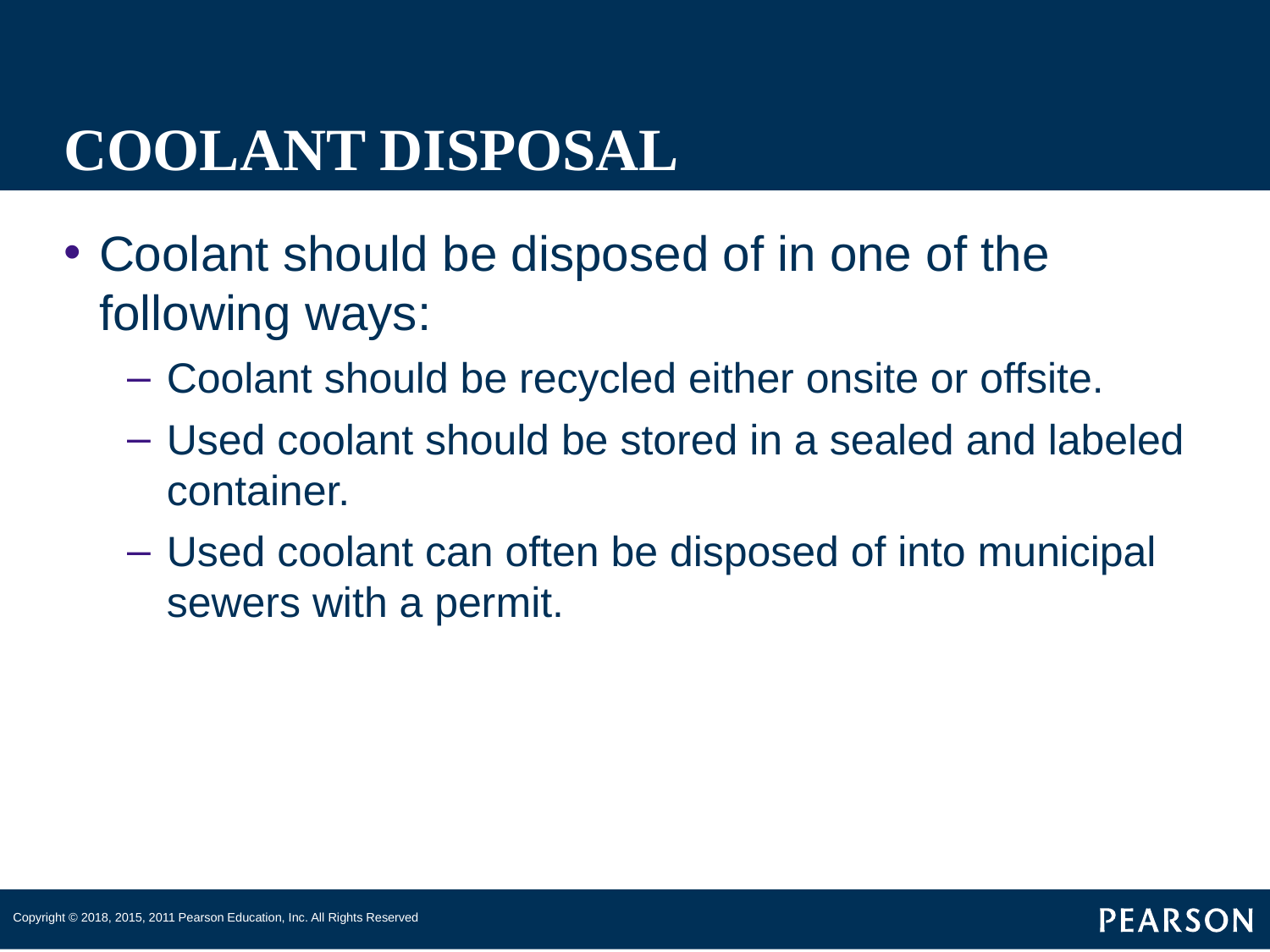

# COOLANT DISPOSAL
Coolant should be disposed of in one of the following ways:
Coolant should be recycled either onsite or offsite.
Used coolant should be stored in a sealed and labeled container.
Used coolant can often be disposed of into municipal sewers with a permit.